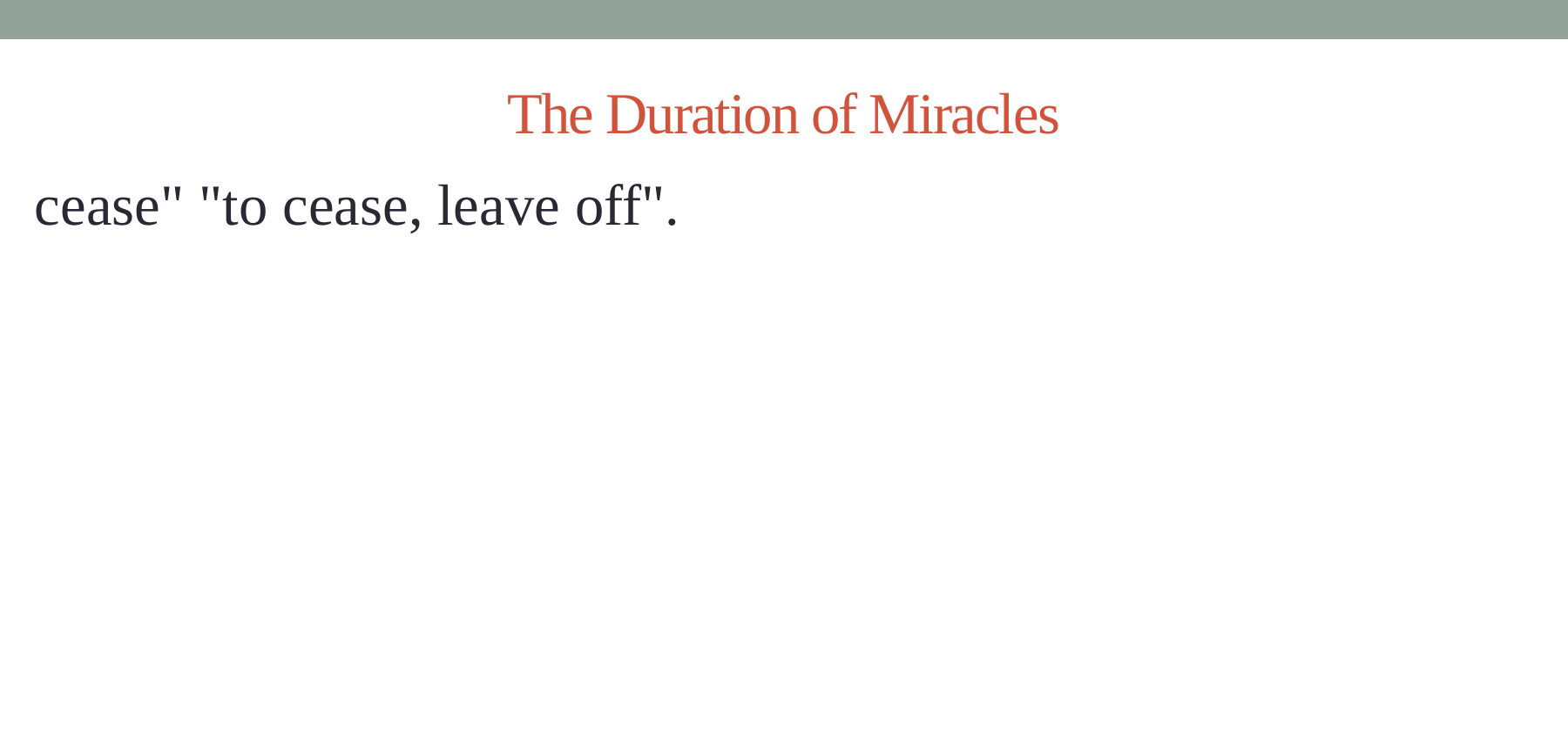

# The Duration of Miracles
cease" "to cease, leave off".